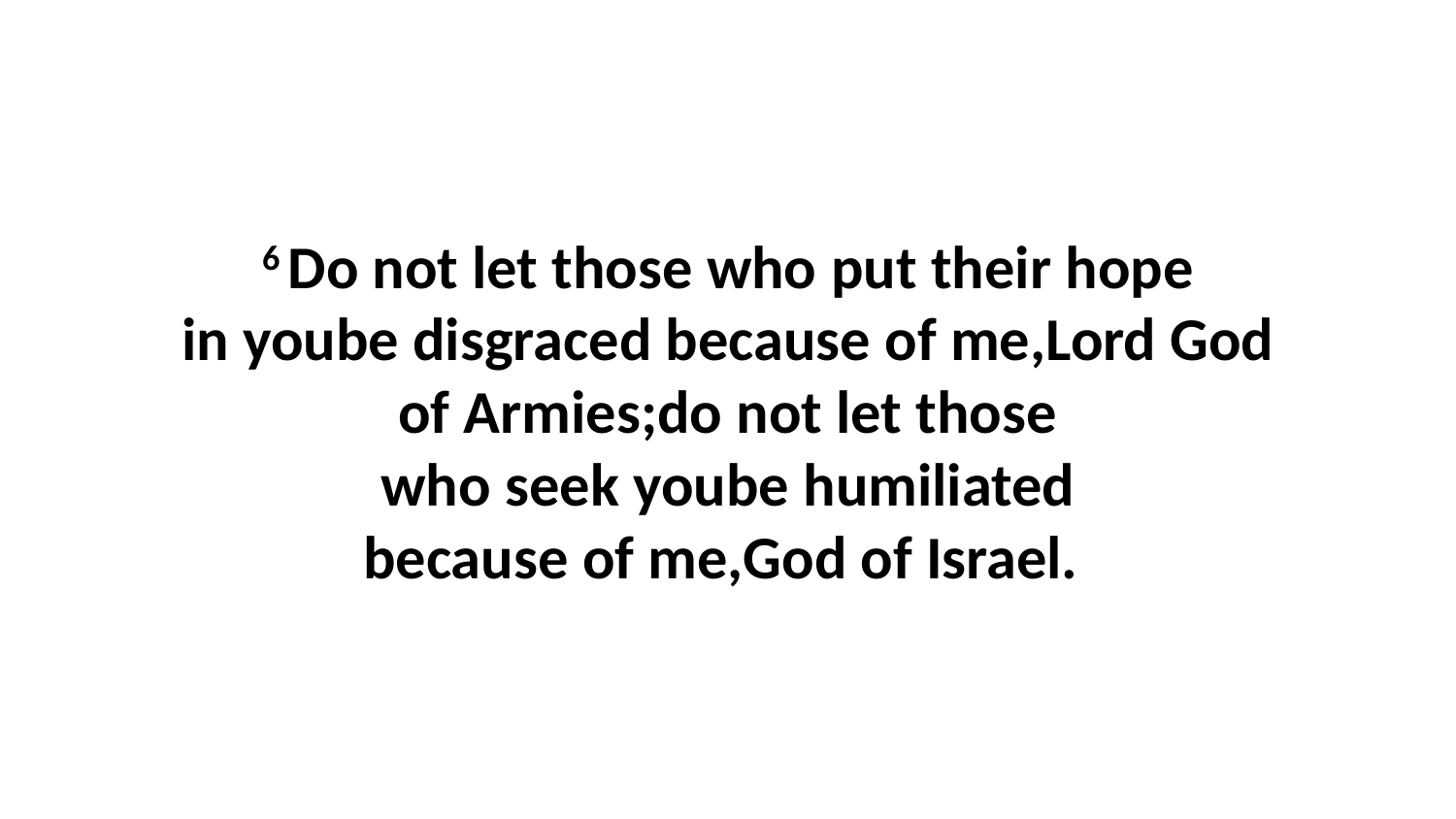

6 Do not let those who put their hope in yoube disgraced because of me,Lord God of Armies;do not let those who seek yoube humiliated because of me,God of Israel.